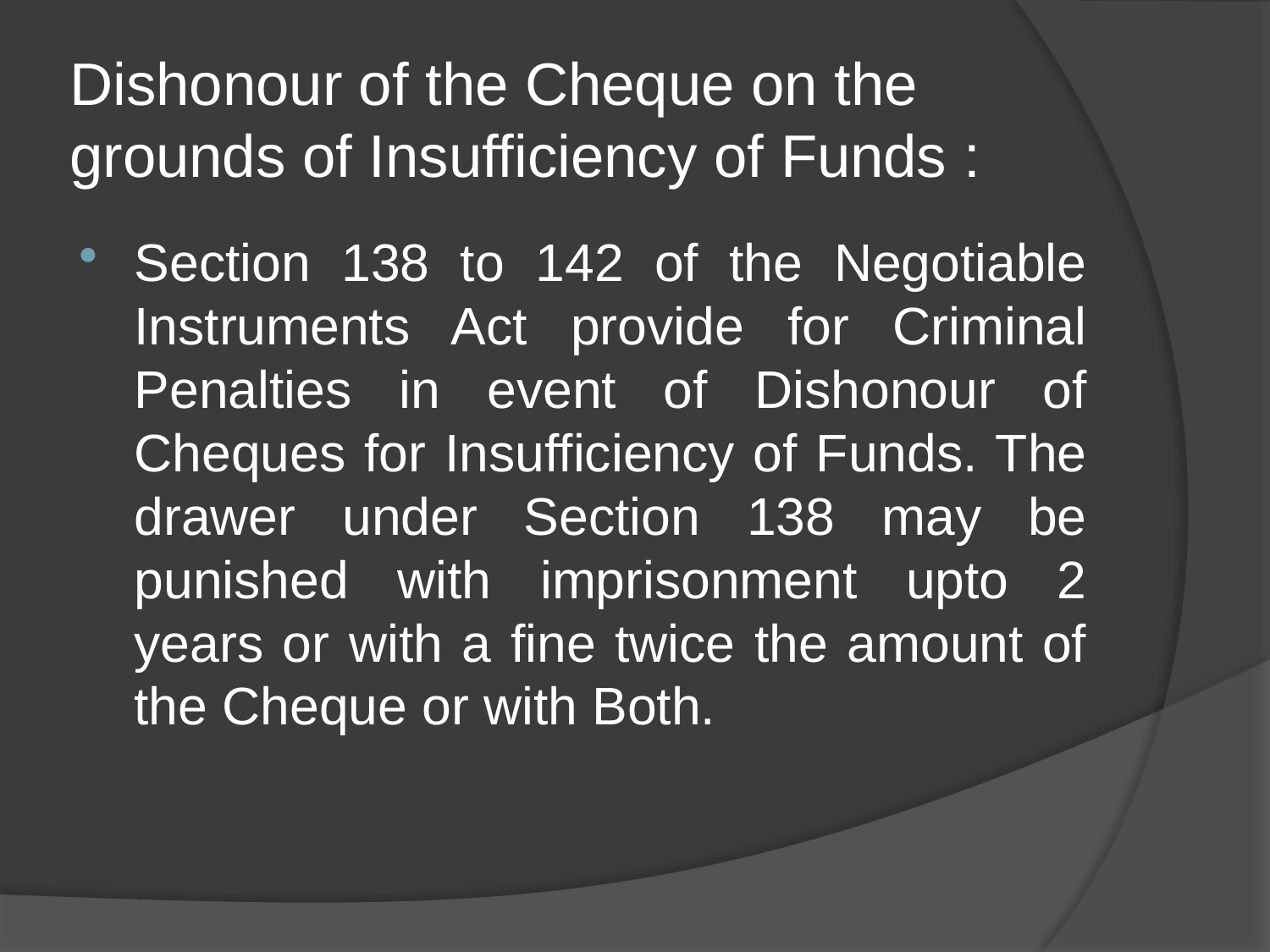

# Dishonour of the Cheque on the grounds of Insufficiency of Funds :
Section 138 to 142 of the Negotiable Instruments Act provide for Criminal Penalties in event of Dishonour of Cheques for Insufficiency of Funds. The drawer under Section 138 may be punished with imprisonment upto 2 years or with a fine twice the amount of the Cheque or with Both.